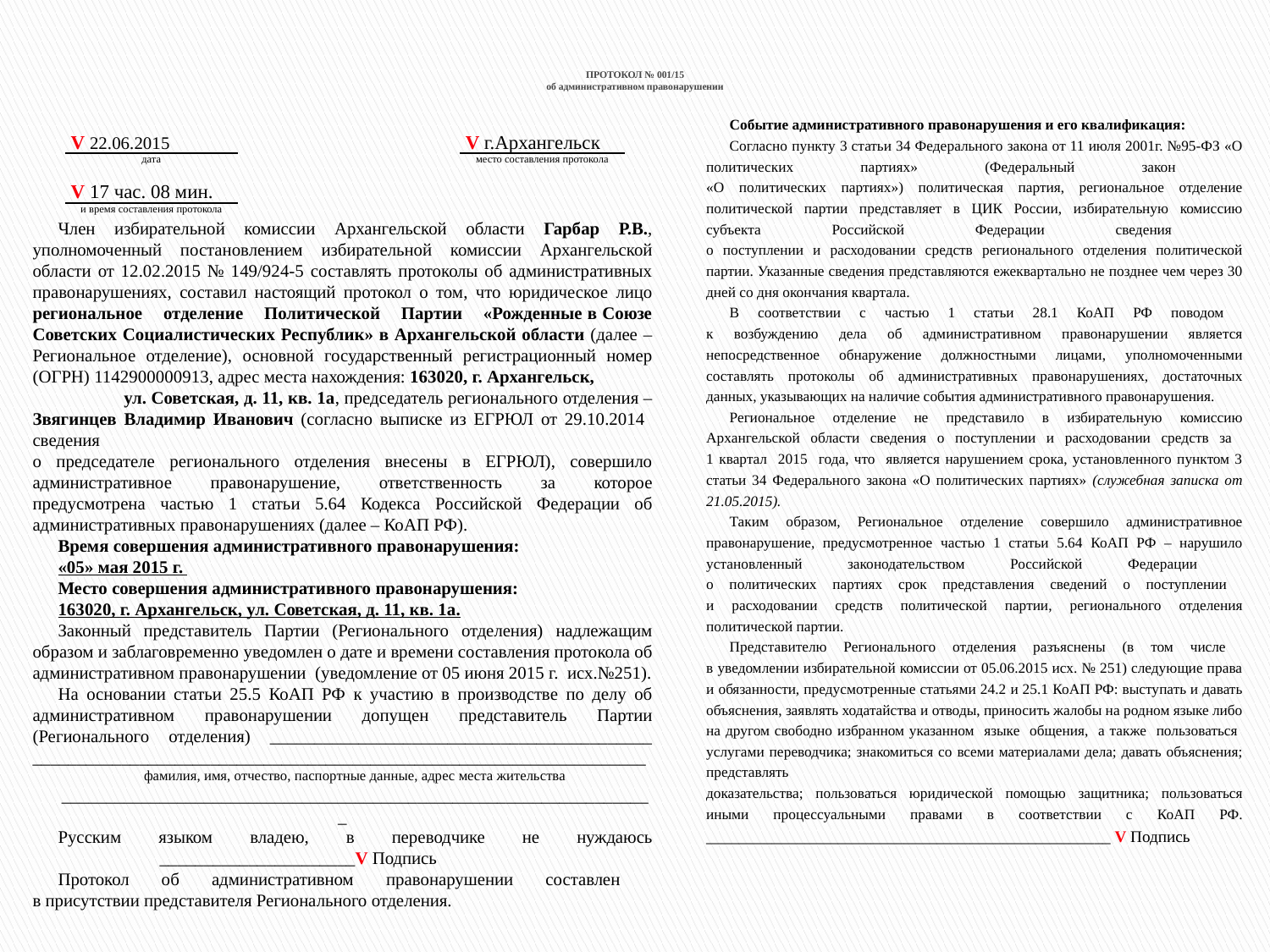

Член избирательной комиссии Архангельской области Гарбар Р.В., уполномоченный постановлением избирательной комиссии Архангельской области от 12.02.2015 № 149/924-5 составлять протоколы об административных правонарушениях, составил настоящий протокол о том, что юридическое лицо региональное    отделение    Политической    Партии    «Рожденные в Союзе Советских Социалистических Республик» в Архангельской области (далее – Региональное отделение), основной государственный регистрационный номер (ОГРН) 1142900000913, адрес места нахождения: 163020, г. Архангельск,                                 ул. Советская, д. 11, кв. 1а, председатель регионального отделения – Звягинцев Владимир Иванович (согласно выписке из ЕГРЮЛ от 29.10.2014  сведения
о председателе регионального отделения внесены в ЕГРЮЛ), совершило административное правонарушение, ответственность за которое
предусмотрена частью 1 статьи 5.64 Кодекса Российской Федерации об административных правонарушениях (далее – КоАП РФ).
Время совершения административного правонарушения:
«05» мая 2015 г.
Место совершения административного правонарушения:
163020, г. Архангельск, ул. Советская, д. 11, кв. 1а.
Законный представитель Партии (Регионального отделения) надлежащим образом и заблаговременно уведомлен о дате и времени составления протокола об административном правонарушении  (уведомление от 05 июня 2015 г.  исх.№251).
На основании статьи 25.5 КоАП РФ к участию в производстве по делу об
административном правонарушении допущен представитель Партии
(Регионального отделения) ___________________________________________ _____________________________________________________________________
фамилия, имя, отчество, паспортные данные, адрес места жительства
___________________________________________________________________
Русским языком владею, в переводчике не нуждаюсь
	______________________V Подпись
Протокол об административном правонарушении составлен
в присутствии представителя Регионального отделения.
# ПРОТОКОЛ № 001/15 об административном правонарушении
Событие административного правонарушения и его квалификация:
Согласно пункту 3 статьи 34 Федерального закона от 11 июля 2001г. №95-ФЗ «О политических партиях» (Федеральный закон
«О политических партиях») политическая партия, региональное отделение политической партии представляет в ЦИК России, избирательную комиссию субъекта Российской Федерации сведения
о поступлении и расходовании средств регионального отделения политической партии. Указанные сведения представляются ежеквартально не позднее чем через 30 дней со дня окончания квартала.
В соответствии с частью 1 статьи 28.1 КоАП РФ поводом
к возбуждению дела об административном правонарушении является непосредственное обнаружение должностными лицами, уполномоченными составлять протоколы об административных правонарушениях, достаточных данных, указывающих на наличие события административного правонарушения.
Региональное отделение не представило в избирательную комиссию Архангельской области сведения о поступлении и расходовании средств за
1 квартал  2015  года, что  является нарушением срока, установленного пунктом 3 статьи 34 Федерального закона «О политических партиях» (служебная записка от 21.05.2015).
Таким образом, Региональное отделение совершило административное правонарушение, предусмотренное частью 1 статьи 5.64 КоАП РФ – нарушило установленный законодательством Российской Федерации
о политических партиях срок представления сведений о поступлении
и расходовании средств политической партии, регионального отделения политической партии.
Представителю Регионального отделения разъяснены (в том числе
в уведомлении избирательной комиссии от 05.06.2015 исх. № 251) следующие права и обязанности, предусмотренные статьями 24.2 и 25.1 КоАП РФ: выступать и давать объяснения, заявлять ходатайства и отводы, приносить жалобы на родном языке либо на другом свободно избранном указанном  языке  общения,  а также  пользоваться  услугами переводчика; знакомиться со всеми материалами дела; давать объяснения; представлять
доказательства; пользоваться юридической помощью защитника; пользоваться иными процессуальными правами в соответствии с КоАП РФ.
_________________________________________________ V Подпись

| V 22.06.2015 |  |  | V г.Архангельск |
| --- | --- | --- | --- |
| дата |  |  | место составления протокола |
| V 17 час. 08 мин. |  |  |  |
| и время составления протокола |  |  |  |